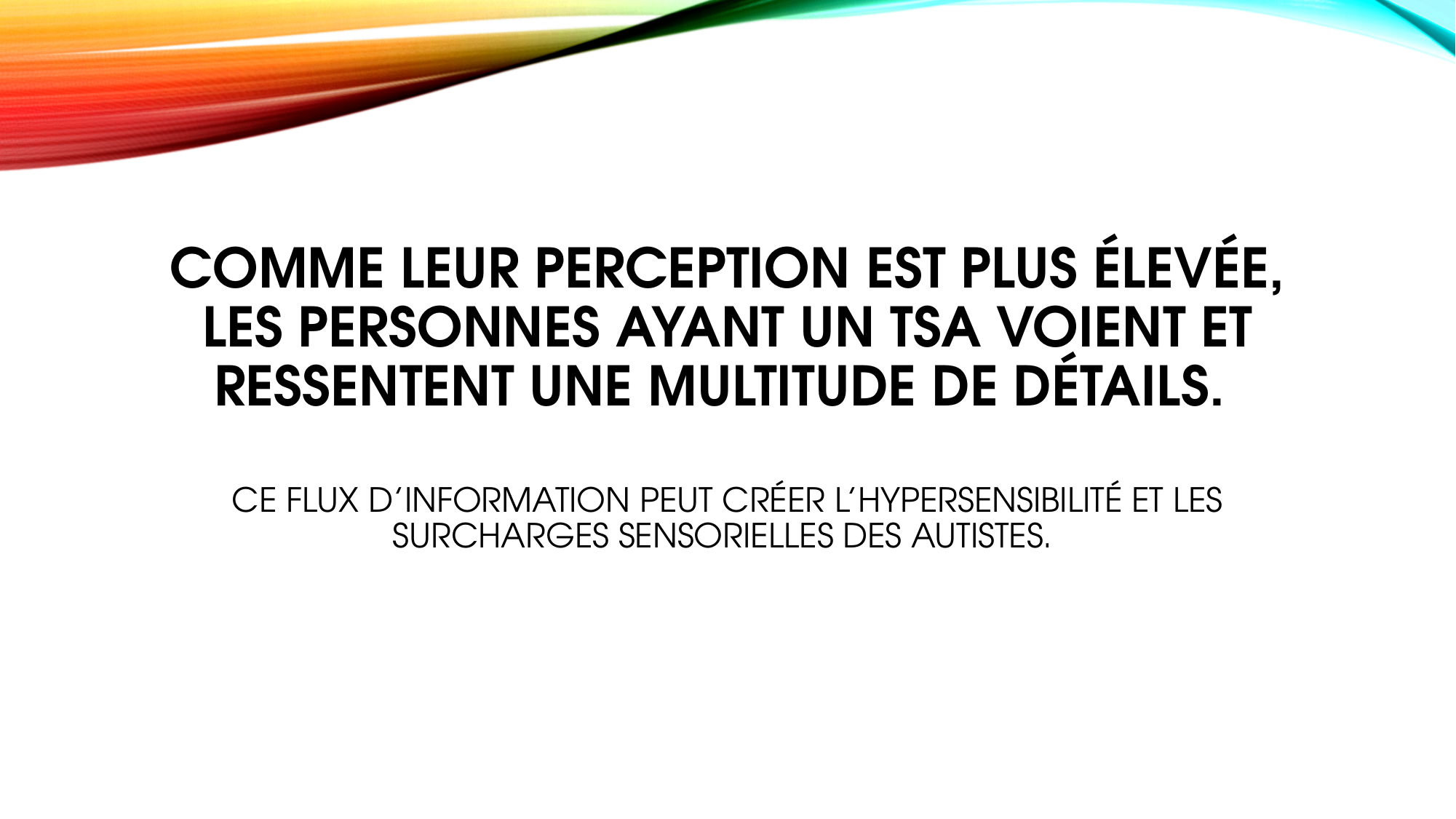

COMME LEUR PERCEPTION EST PLUS ÉLEVÉE, LES PERSONNES AYANT UN TSA VOIENT ET RESSENTENT UNE MULTITUDE DE DÉTAILS.
CE FLUX D’INFORMATION PEUT CRÉER L’HYPERSENSIBILITÉ ET LES SURCHARGES SENSORIELLES DES AUTISTES.